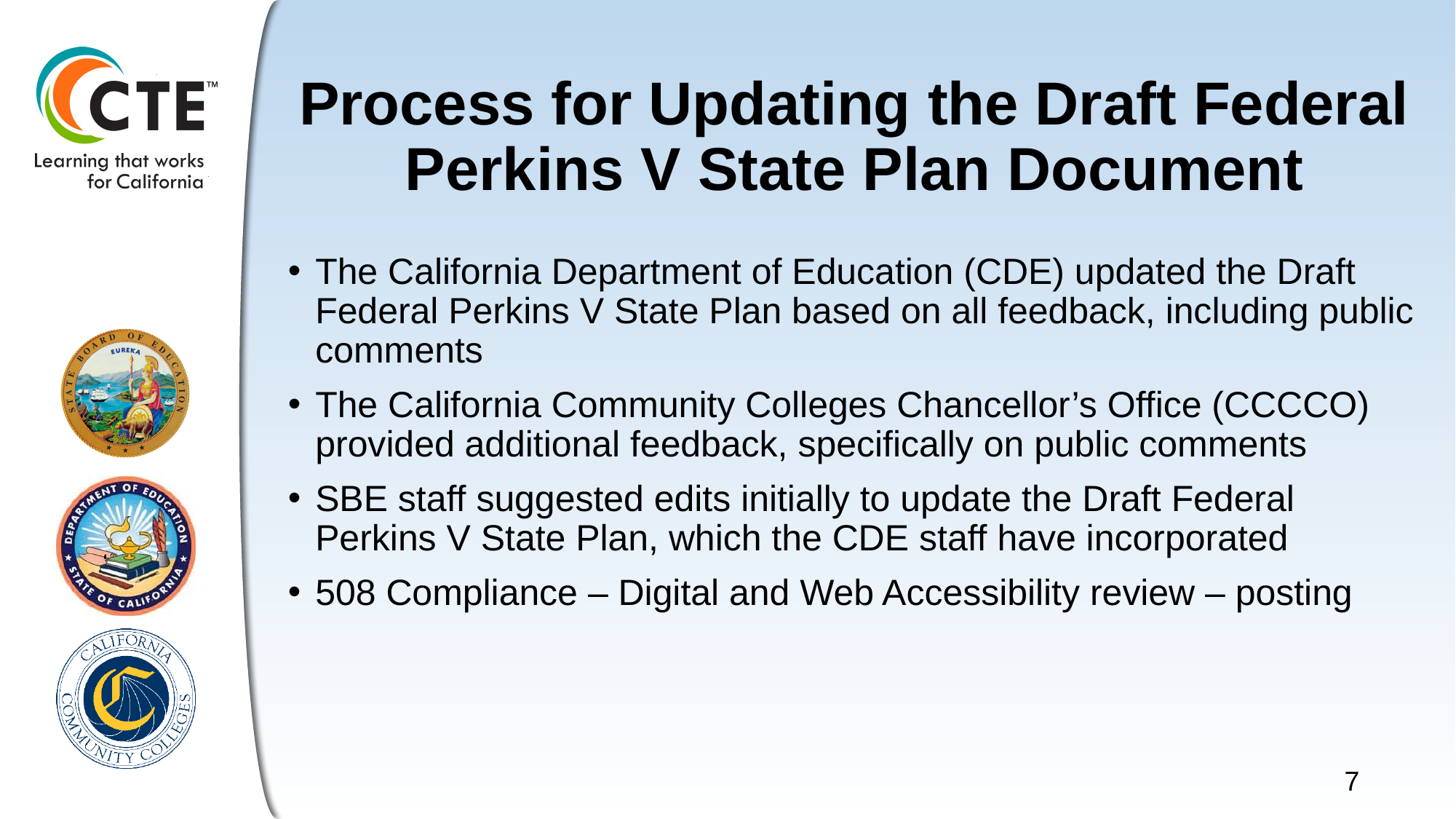

# Process for Updating the Draft Federal Perkins V State Plan Document
The California Department of Education (CDE) updated the Draft Federal Perkins V State Plan based on all feedback, including public comments
The California Community Colleges Chancellor’s Office (CCCCO) provided additional feedback, specifically on public comments
SBE staff suggested edits initially to update the Draft Federal Perkins V State Plan, which the CDE staff have incorporated
508 Compliance – Digital and Web Accessibility review – posting